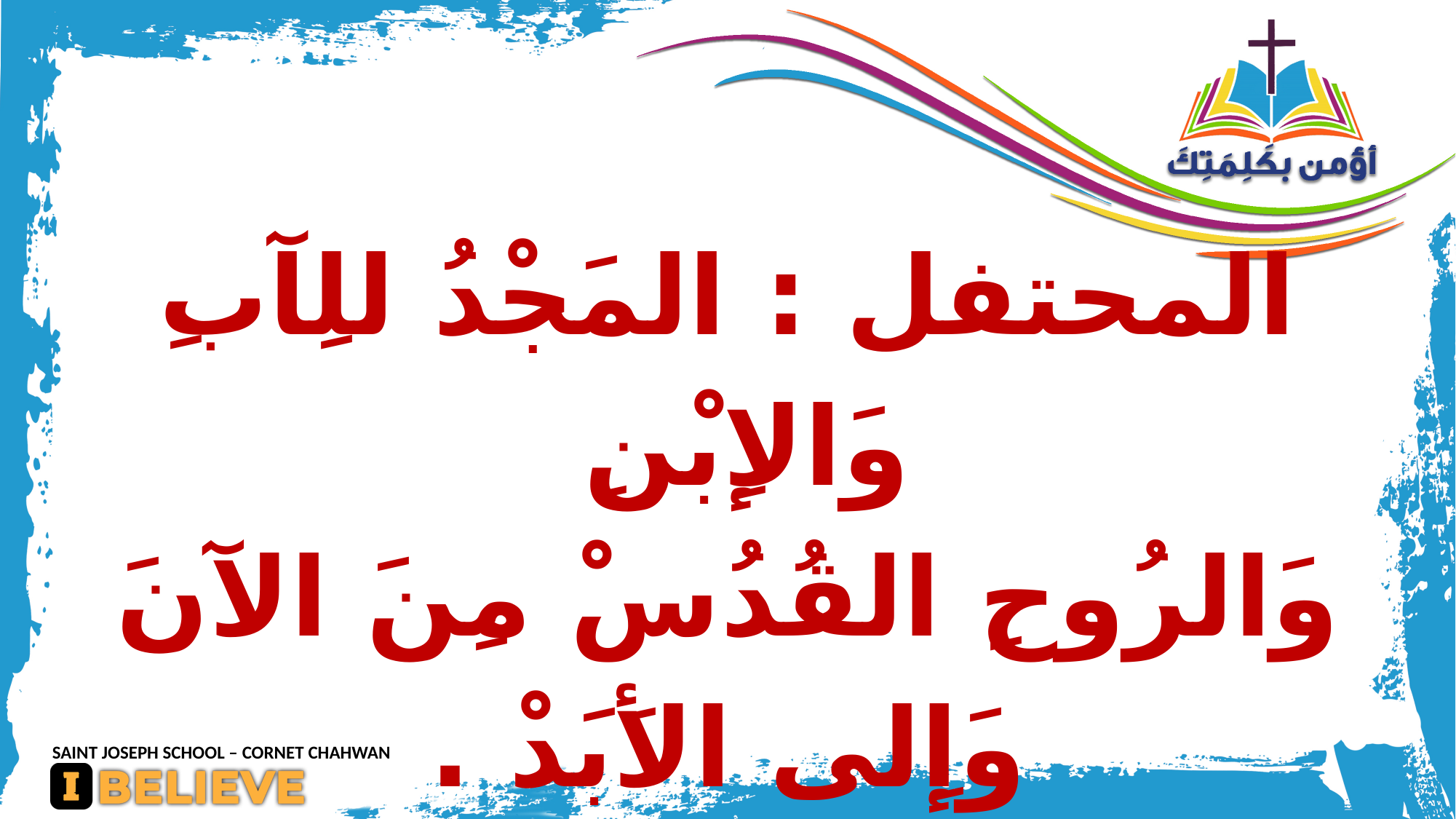

# المحتفل : المَجْدُ للِآبِ وَالإِبْنِ وَالرُوحِ القُدُسْ مِنَ الآنَ وَإِلى الأَبَدْ . الجماعة : آمِينْ .